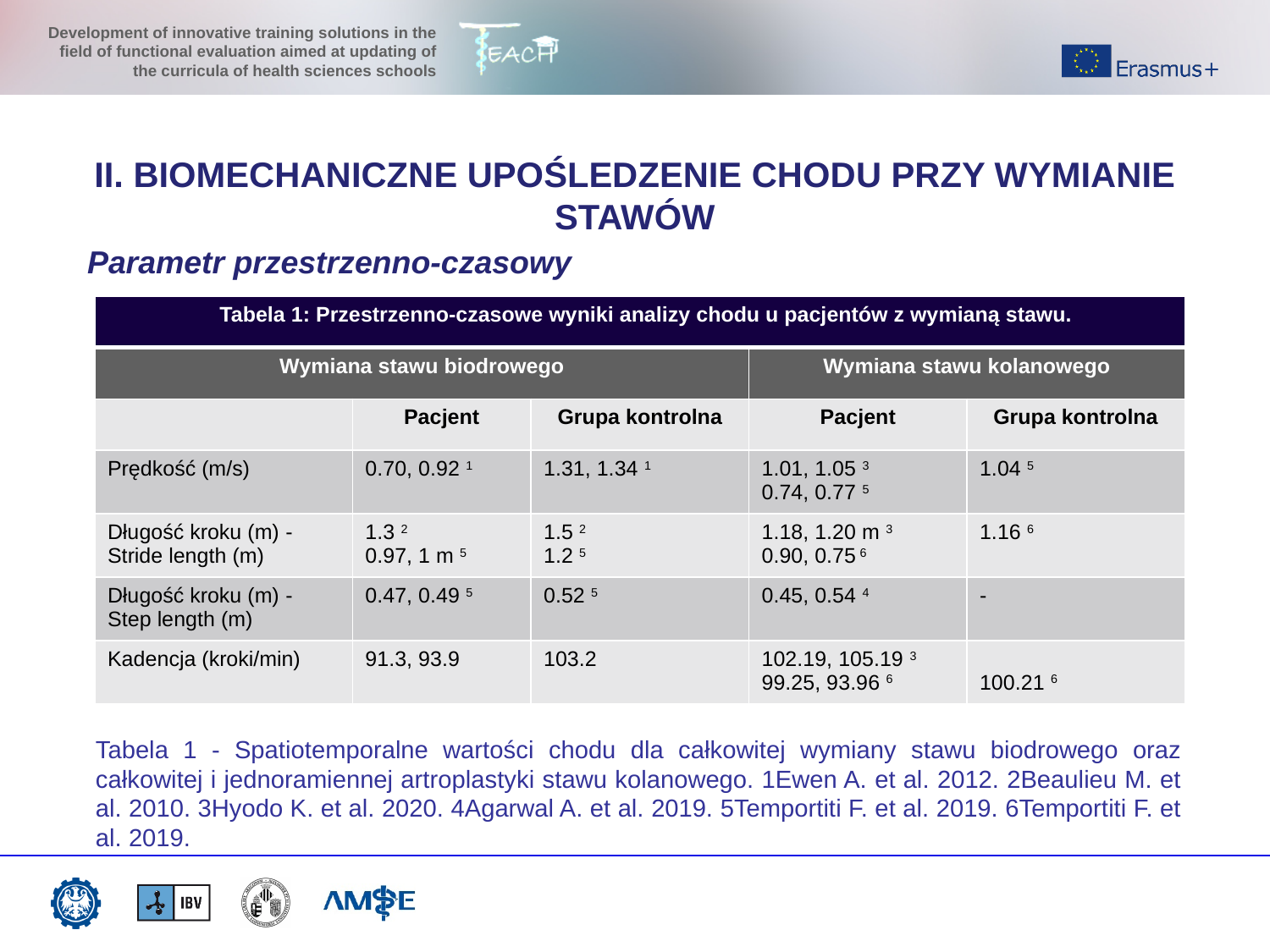

II. BIOMECHANICZNE UPOŚLEDZENIE CHODU PRZY WYMIANIE STAWÓW
Parametr przestrzenno-czasowy
| Tabela 1: Przestrzenno-czasowe wyniki analizy chodu u pacjentów z wymianą stawu. |  |  |  |  |
| --- | --- | --- | --- | --- |
| Wymiana stawu biodrowego |  |  | Wymiana stawu kolanowego |  |
|  | Pacjent | Grupa kontrolna | Pacjent | Grupa kontrolna |
| Prędkość (m/s) | 0.70, 0.92 1 | 1.31, 1.34 1 | 1.01, 1.05 3 0.74, 0.77 5 | 1.04 5 |
| Długość kroku (m) -Stride length (m) | 1.3 2 0.97, 1 m 5 | 1.5 2 1.2 5 | 1.18, 1.20 m 3 0.90, 0.75 6 | 1.16 6 |
| Długość kroku (m) - Step length (m) | 0.47, 0.49 5 | 0.52 5 | 0.45, 0.54 4 | - |
| Kadencja (kroki/min) | 91.3, 93.9 | 103.2 | 102.19, 105.19 3 99.25, 93.96 6 | 100.21 6 |
Tabela 1 - Spatiotemporalne wartości chodu dla całkowitej wymiany stawu biodrowego oraz całkowitej i jednoramiennej artroplastyki stawu kolanowego. 1Ewen A. et al. 2012. 2Beaulieu M. et al. 2010. 3Hyodo K. et al. 2020. 4Agarwal A. et al. 2019. 5Temportiti F. et al. 2019. 6Temportiti F. et al. 2019.